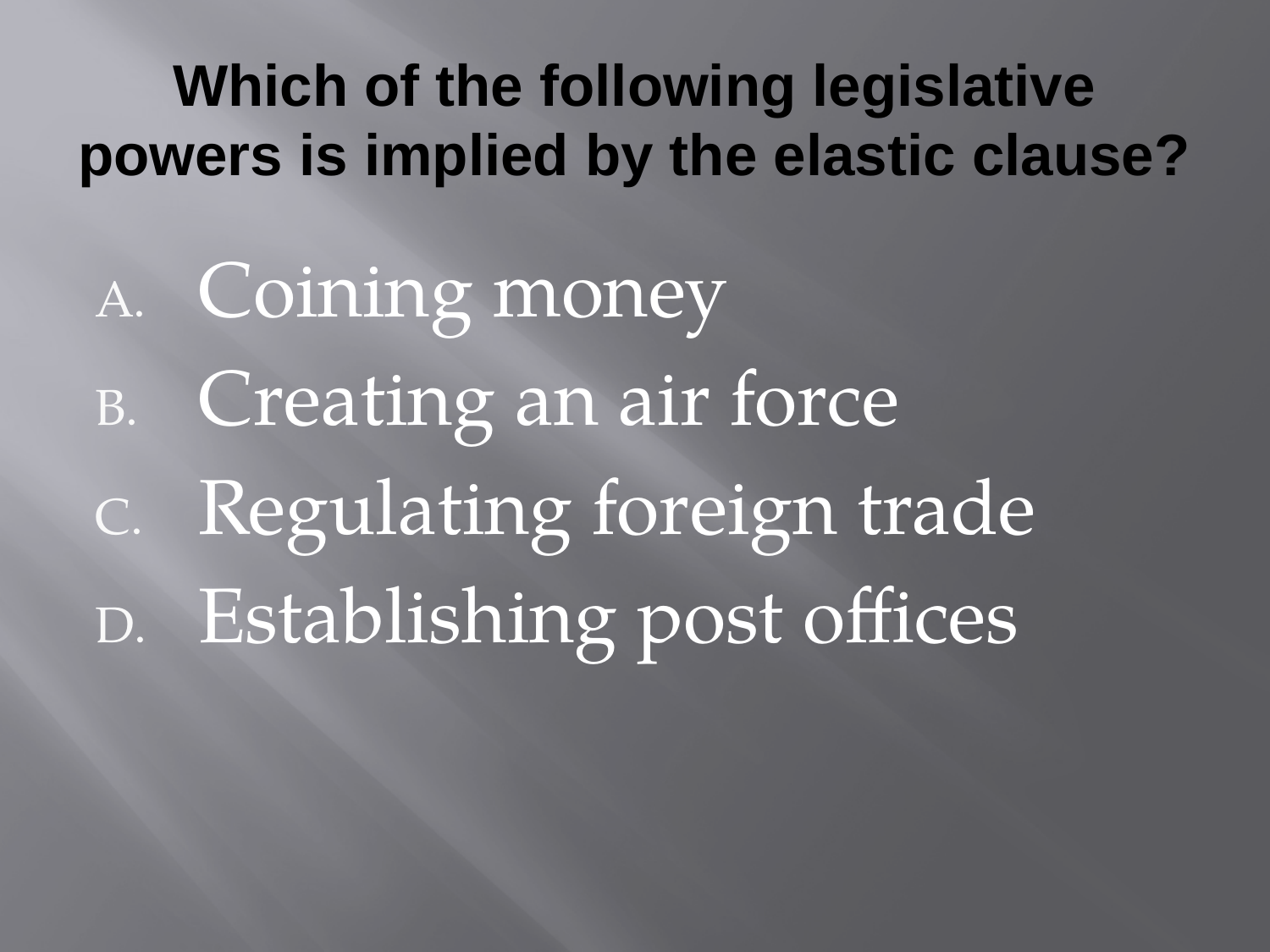

# Which of the following legislative powers is implied by the elastic clause?
Coining money
Creating an air force
Regulating foreign trade
Establishing post offices